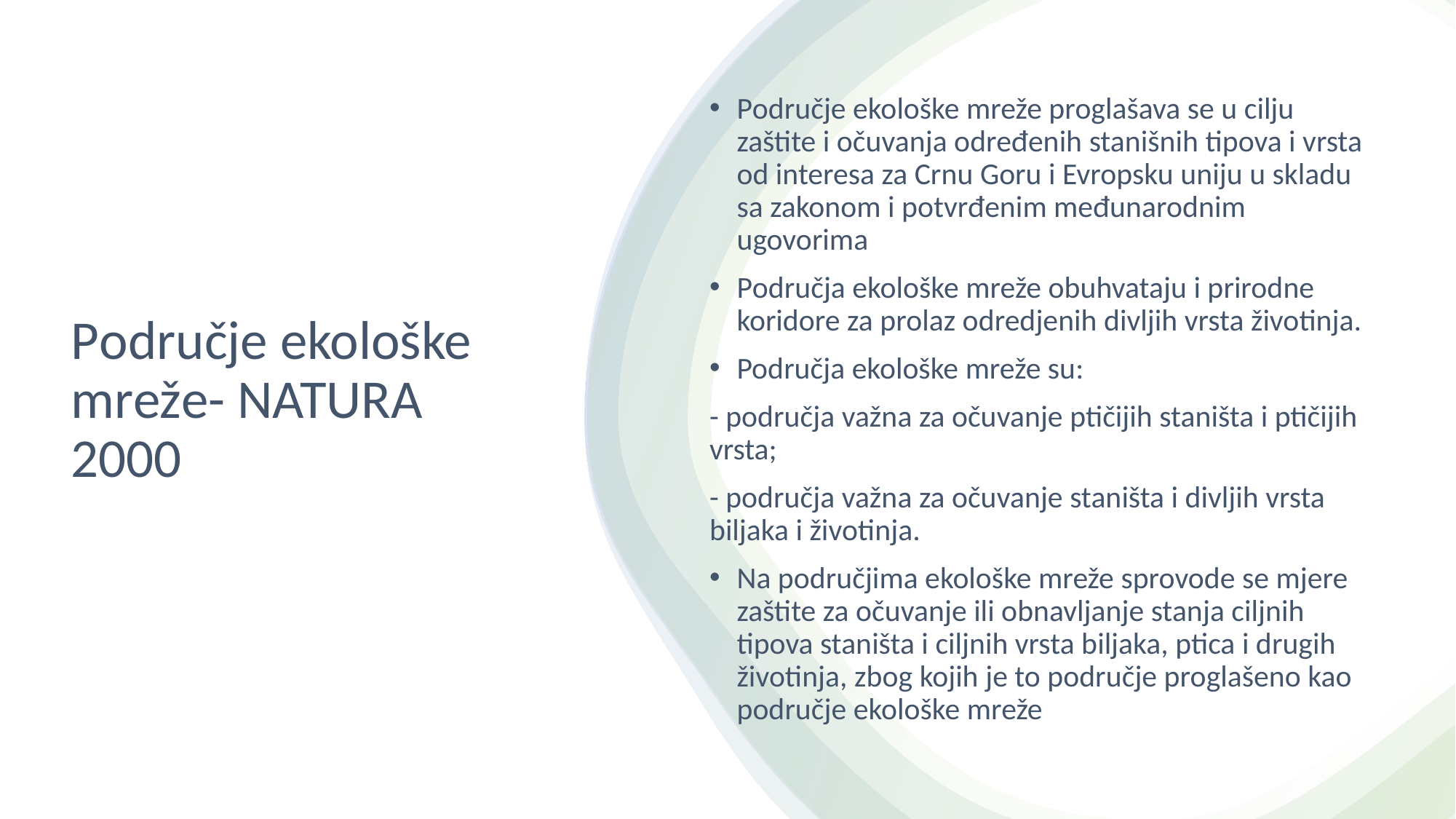

Područje ekološke mreže proglašava se u cilju zaštite i očuvanja određenih stanišnih tipova i vrsta od interesa za Crnu Goru i Evropsku uniju u skladu sa zakonom i potvrđenim međunarodnim ugovorima
Područja ekološke mreže obuhvataju i prirodne koridore za prolaz odredjenih divljih vrsta životinja.
Područja ekološke mreže su:
- područja važna za očuvanje ptičijih staništa i ptičijih vrsta;
- područja važna za očuvanje staništa i divljih vrsta biljaka i životinja.
Na područjima ekološke mreže sprovode se mjere zaštite za očuvanje ili obnavljanje stanja ciljnih tipova staništa i ciljnih vrsta biljaka, ptica i drugih životinja, zbog kojih je to područje proglašeno kao područje ekološke mreže
# Područje ekološke mreže- NATURA 2000